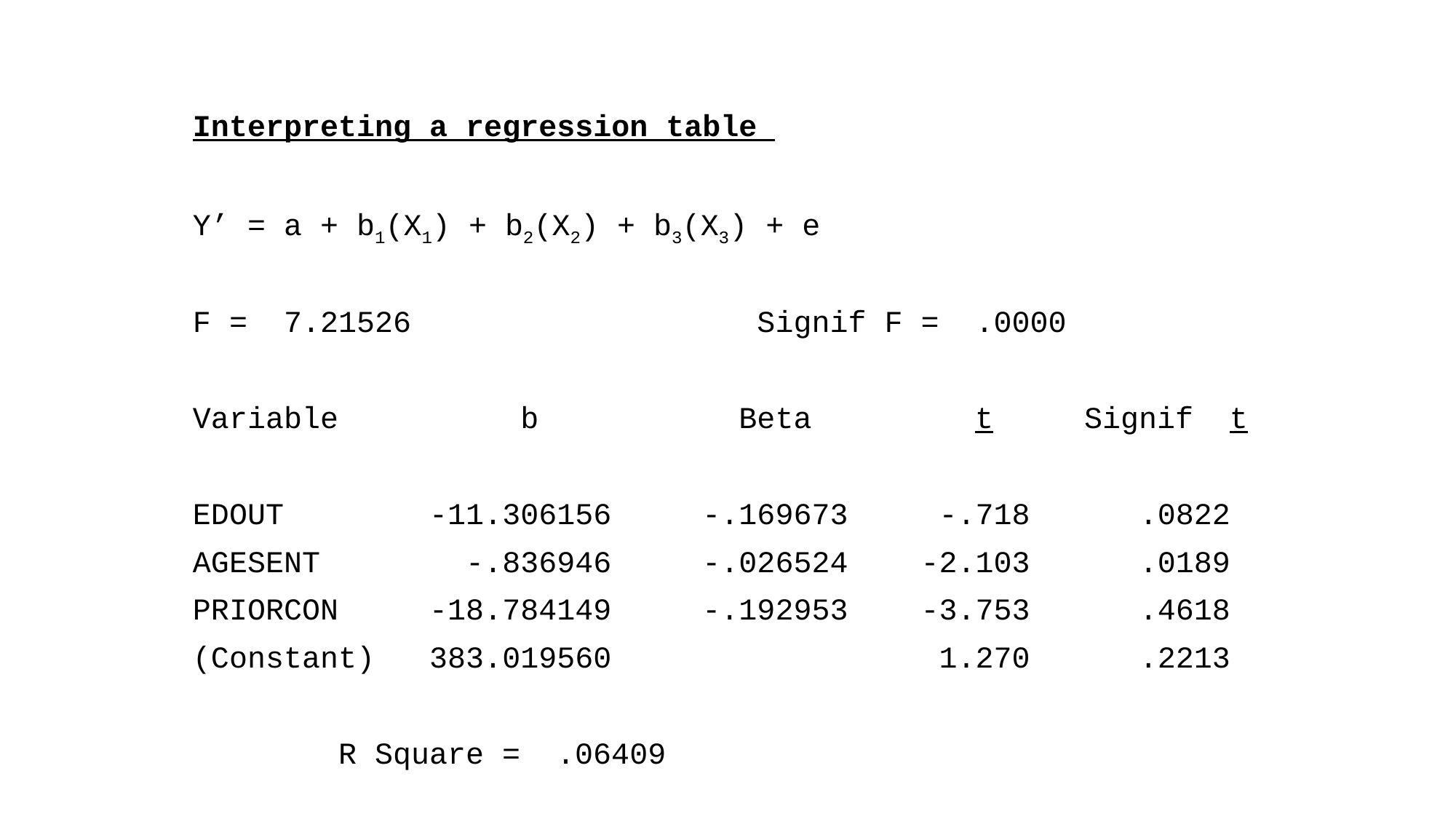

Interpreting a regression table

Y’ = a + b1(X1) + b2(X2) + b3(X3) + e

F =  7.21526                   Signif F =  .0000

Variable          b           Beta         t     Signif  t

EDOUT        -11.306156     -.169673     -.718      .0822
AGESENT        -.836946     -.026524    -2.103      .0189
PRIORCON     -18.784149     -.192953    -3.753      .4618
(Constant)   383.019560                  1.270      .2213

        R Square =  .06409

#